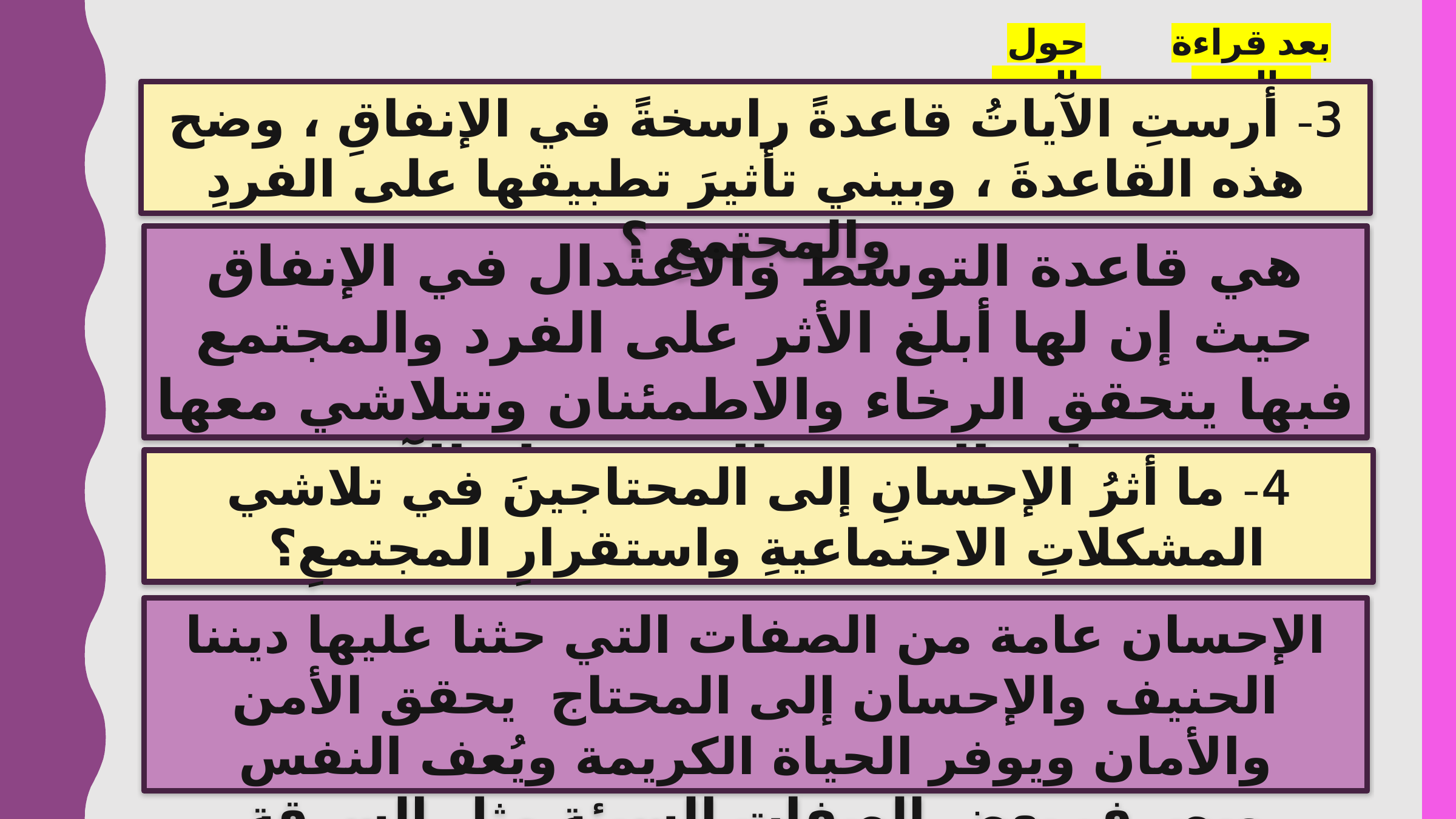

حول النص :
بعد قراءة النص :
3- أرستِ الآياتُ قاعدةً راسخةً في الإنفاقِ ، وضح هذه القاعدةَ ، وبيني تأثيرَ تطبيقها على الفردِ والمجتمعِ ؟
هي قاعدة التوسط والاعتدال في الإنفاق حيث إن لها أبلغ الأثر على الفرد والمجتمع فبها يتحقق الرخاء والاطمئنان وتتلاشي معها صفات الحسد والحقد تجاه الآخر
4- ما أثرُ الإحسانِ إلى المحتاجينَ في تلاشي المشكلاتِ الاجتماعيةِ واستقرارِ المجتمعِ؟
الإحسان عامة من الصفات التي حثنا عليها ديننا الحنيف والإحسان إلى المحتاج  يحقق الأمن والأمان ويوفر الحياة الكريمة ويُعف النفس ويصرف بعض الصفات السيئة مثل السرقة والتسول والنصب والاحتيال .